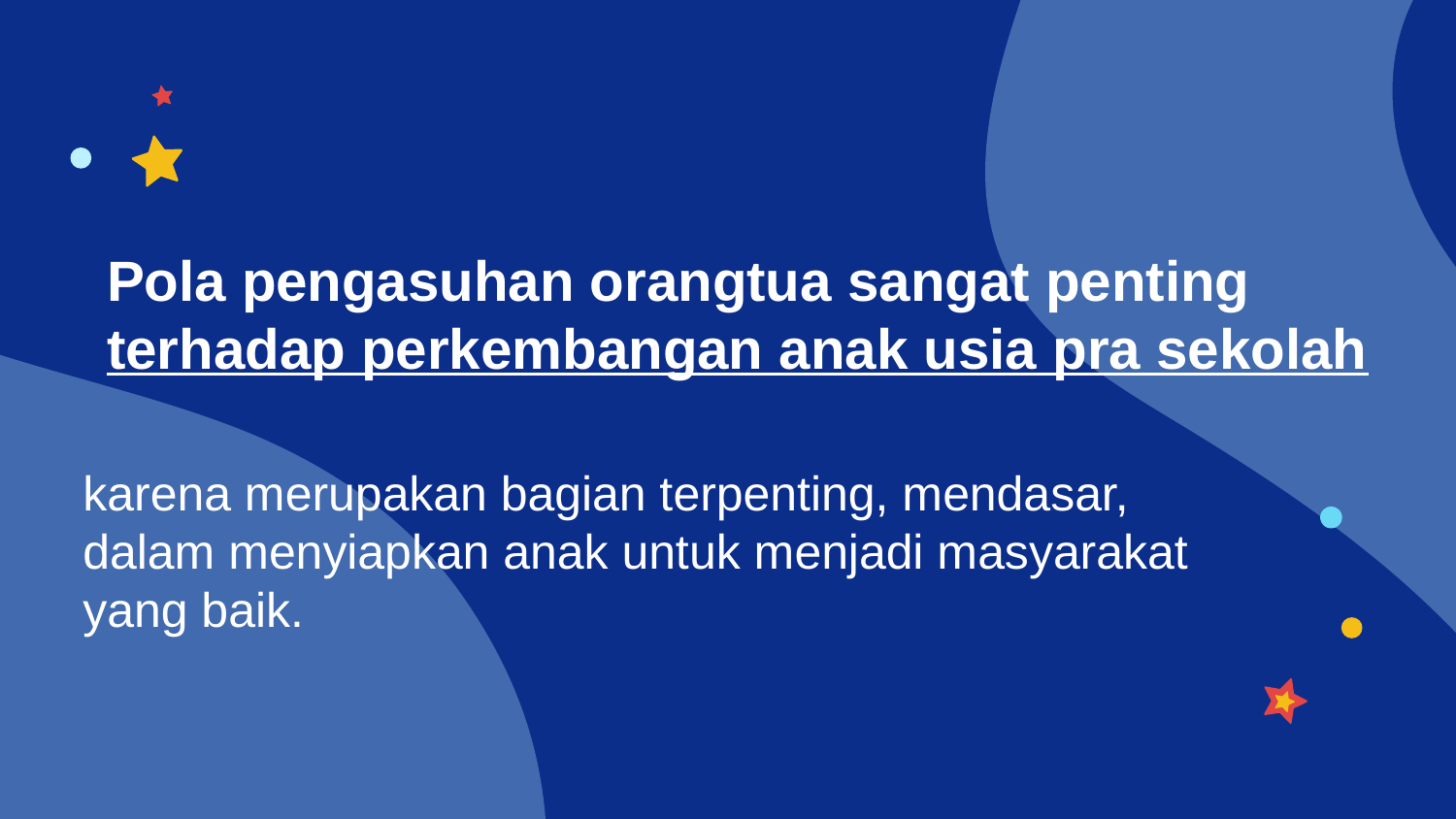

Pola pengasuhan orangtua sangat penting terhadap perkembangan anak usia pra sekolah
karena merupakan bagian terpenting, mendasar,
dalam menyiapkan anak untuk menjadi masyarakat
yang baik.
karena merupakan bagian terpenting, mendasar,
dalam menyiapkan anak untuk menjadi masyarakat
yang baik. Berdasarkan analisis literature review
dari 6 jurnal didapatkan bahwa pola pengasuhan
berhubungan terhadap perkembangan anak usia
pra sekolah. Setiap pola pengasuhan yang
digunakan oleh orangtua, anak memiliki capaian
tingkat perkembangan yang berbeda-beda.